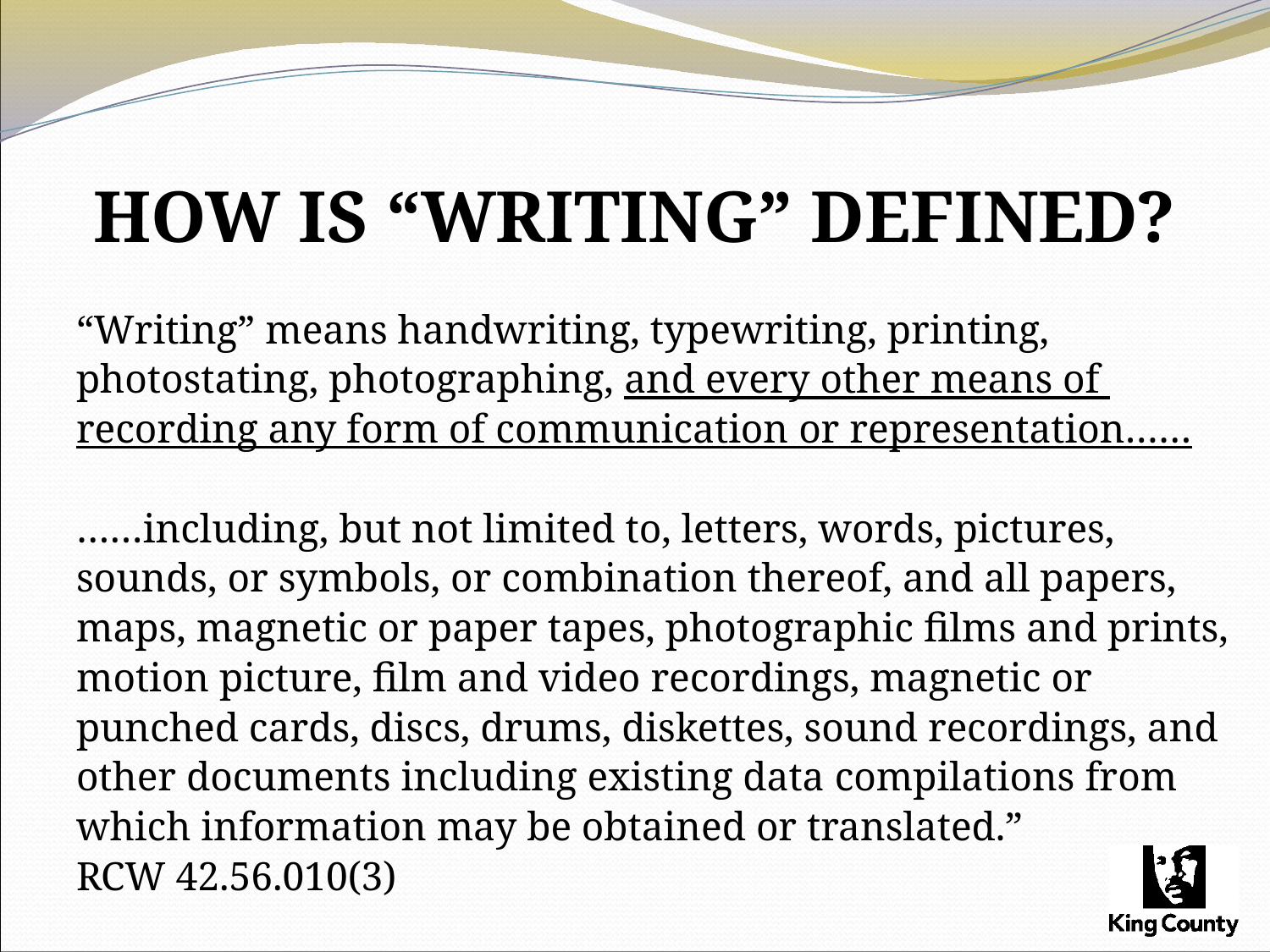

# HOW IS “WRITING” DEFINED?

“Writing” means handwriting, typewriting, printing,
photostating, photographing, and every other means of
recording any form of communication or representation……

……including, but not limited to, letters, words, pictures,
sounds, or symbols, or combination thereof, and all papers,
maps, magnetic or paper tapes, photographic films and prints,
motion picture, film and video recordings, magnetic or
punched cards, discs, drums, diskettes, sound recordings, and
other documents including existing data compilations from
which information may be obtained or translated.”
RCW 42.56.010(3)